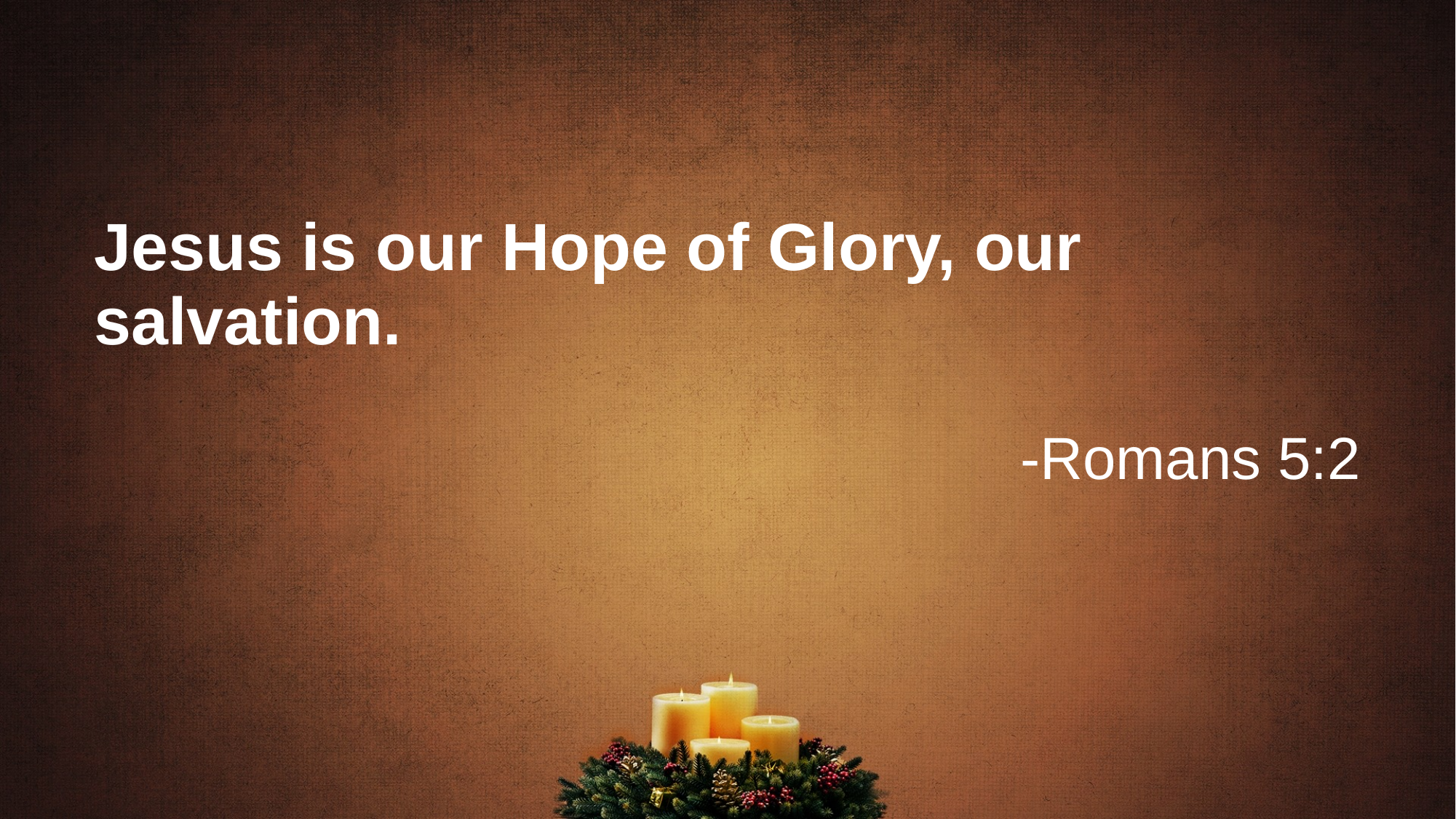

# Jesus is our Hope of Glory, our salvation.

-Romans 5:2